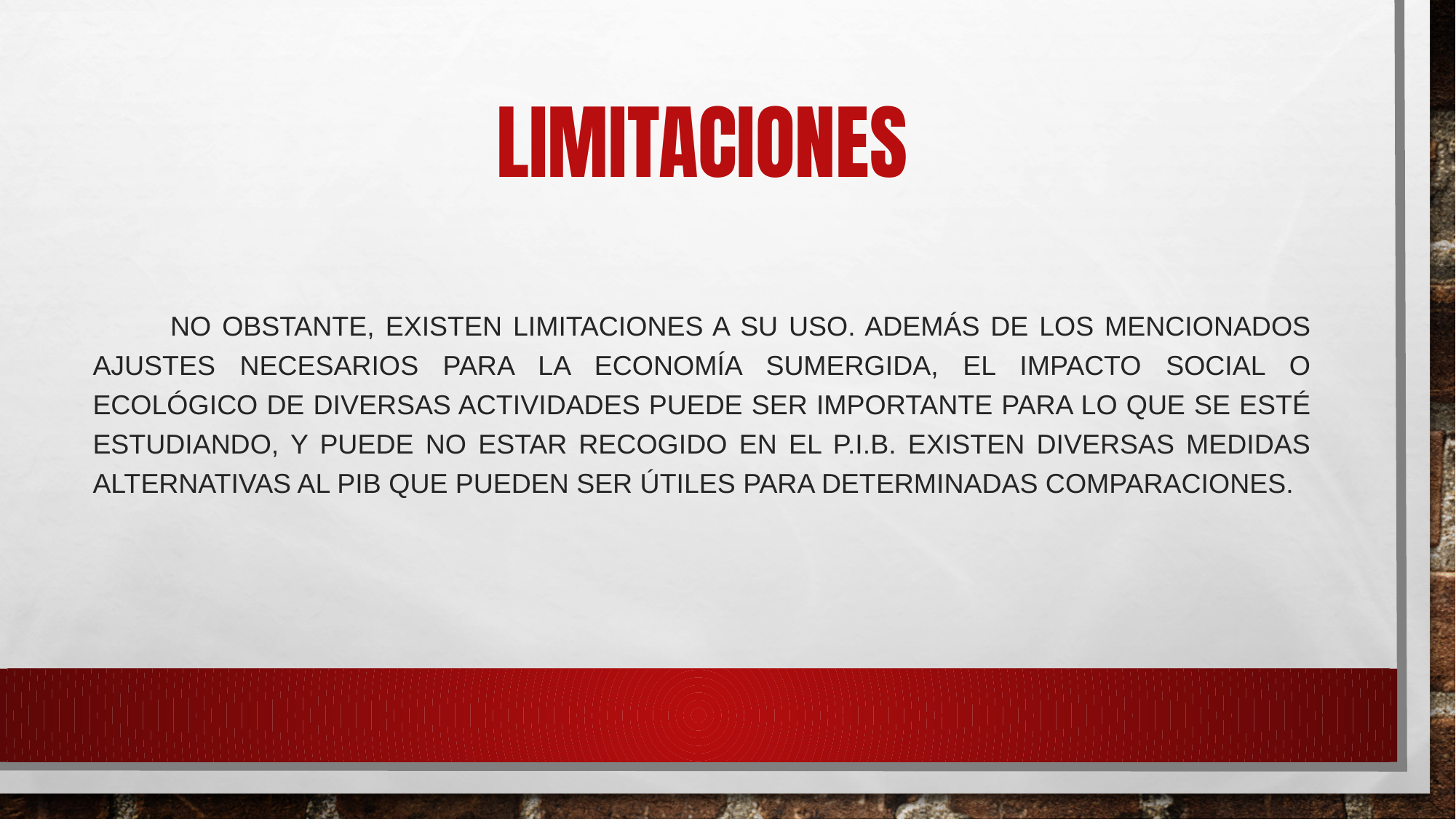

# Limitaciones
No obstante, existen limitaciones a su uso. Además de los mencionados ajustes necesarios para la economía sumergida, el impacto social o ecológico de diversas actividades puede ser importante para lo que se esté estudiando, y puede no estar recogido en el P.I.B. Existen diversas medidas alternativas al PIB que pueden ser útiles para determinadas comparaciones.